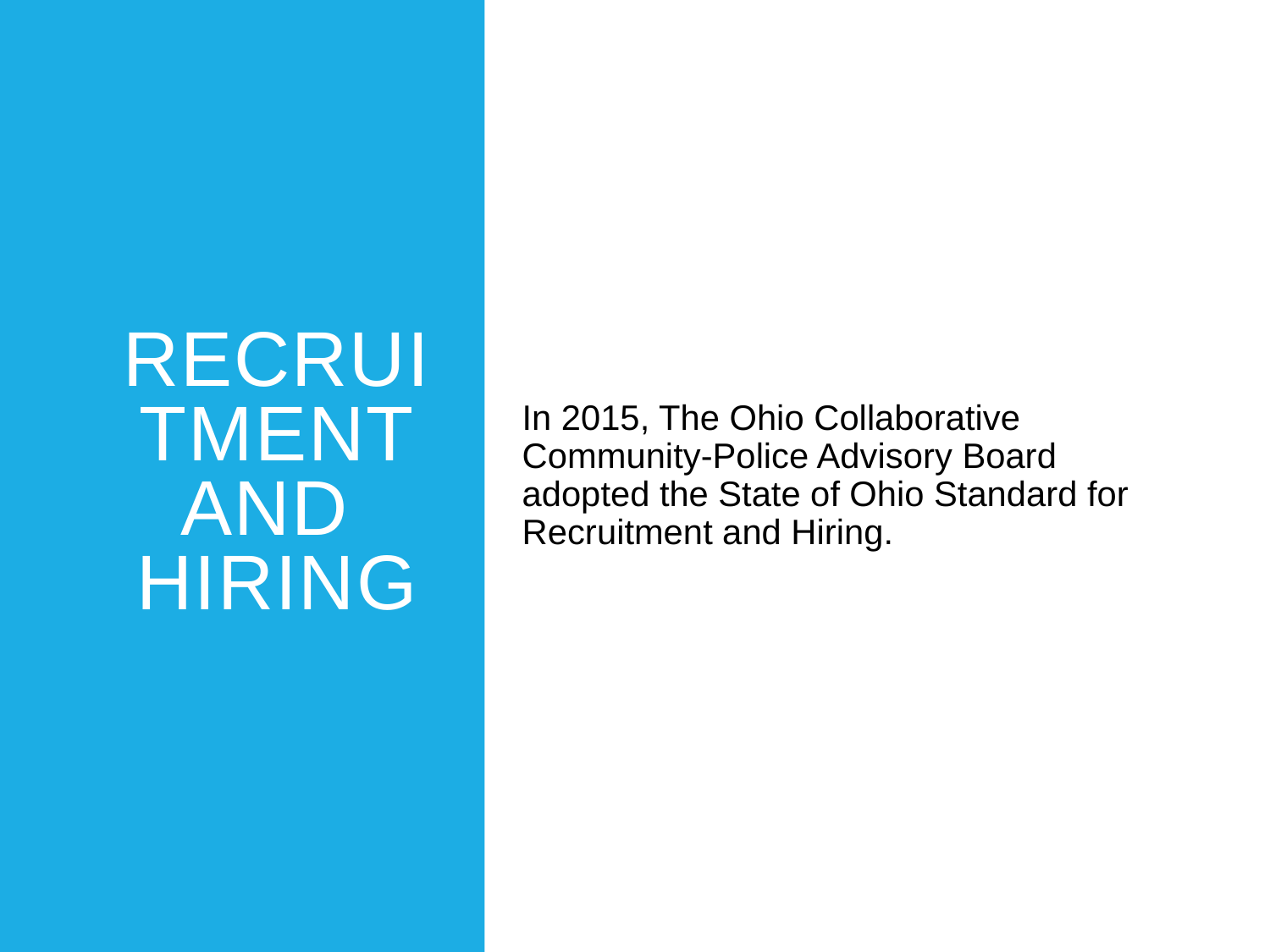

# Recruitment and hiring
In 2015, The Ohio Collaborative Community-Police Advisory Board adopted the State of Ohio Standard for Recruitment and Hiring.